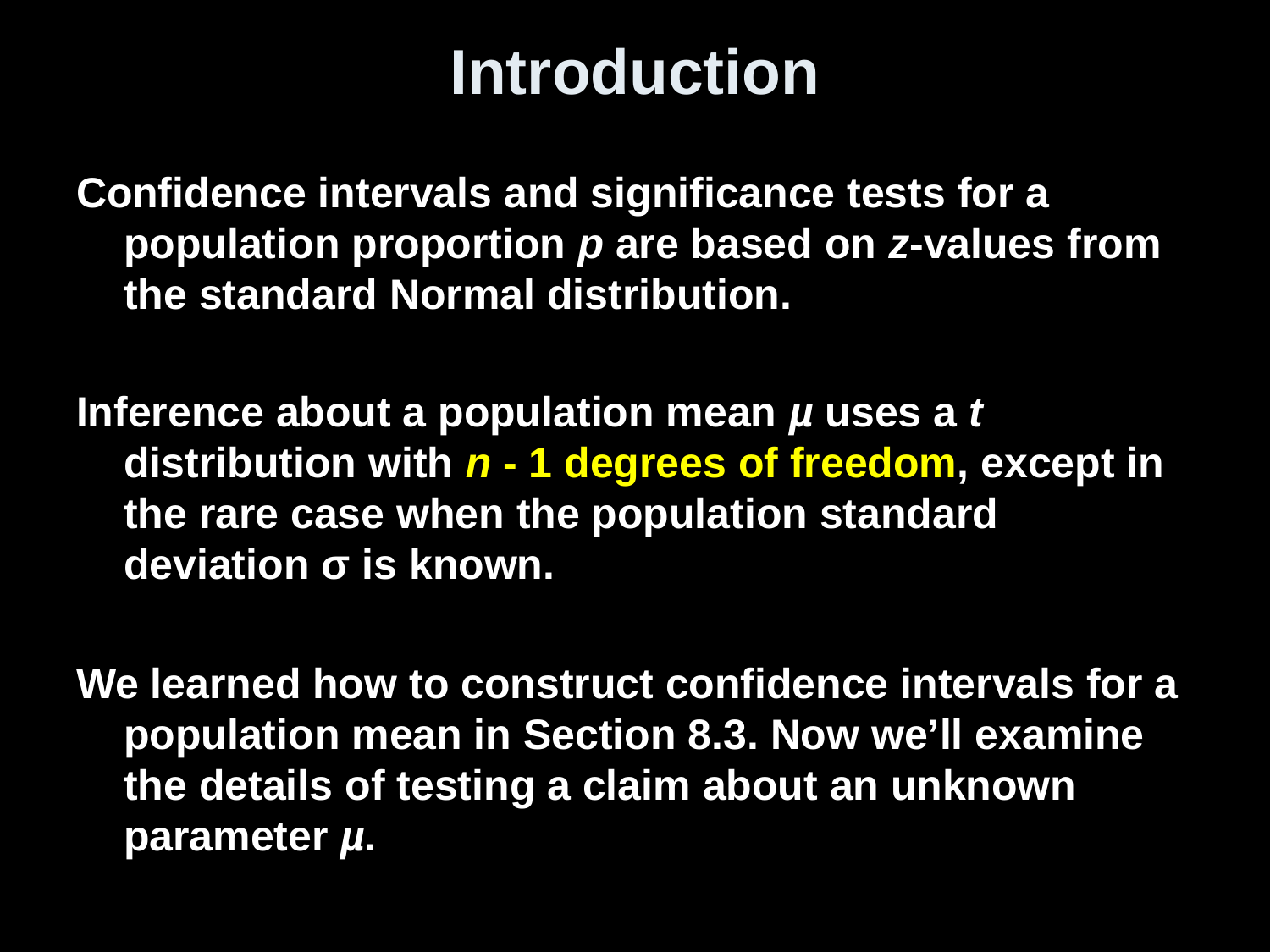

# Introduction
Confidence intervals and significance tests for a population proportion p are based on z-values from the standard Normal distribution.

Inference about a population mean µ uses a t distribution with n - 1 degrees of freedom, except in the rare case when the population standard deviation σ is known.

We learned how to construct confidence intervals for a population mean in Section 8.3. Now we’ll examine the details of testing a claim about an unknown parameter µ.